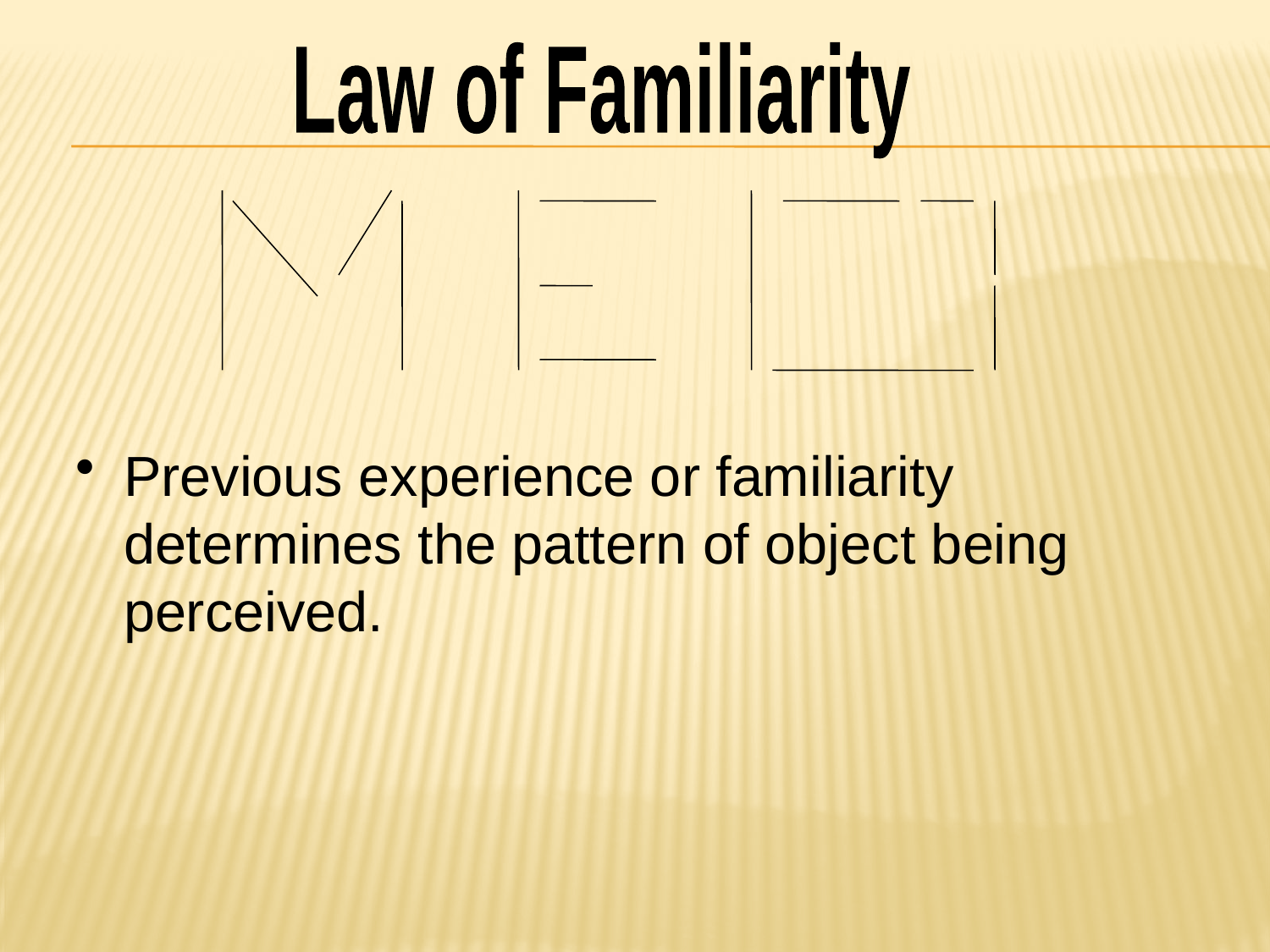

Law of Familiarity

Previous experience or familiarity determines the pattern of object being perceived.